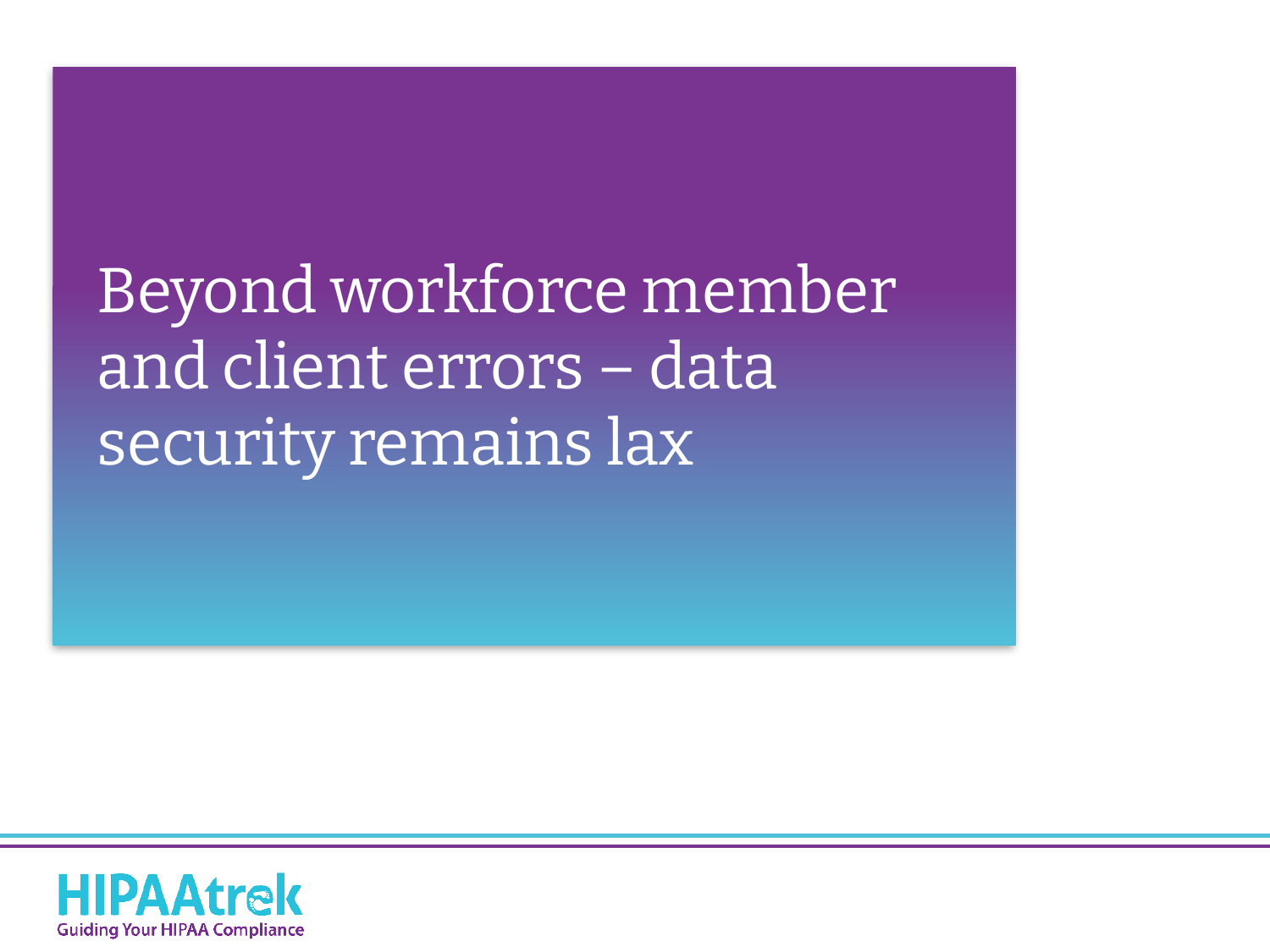

# Beyond workforce member and client errors – data security remains lax